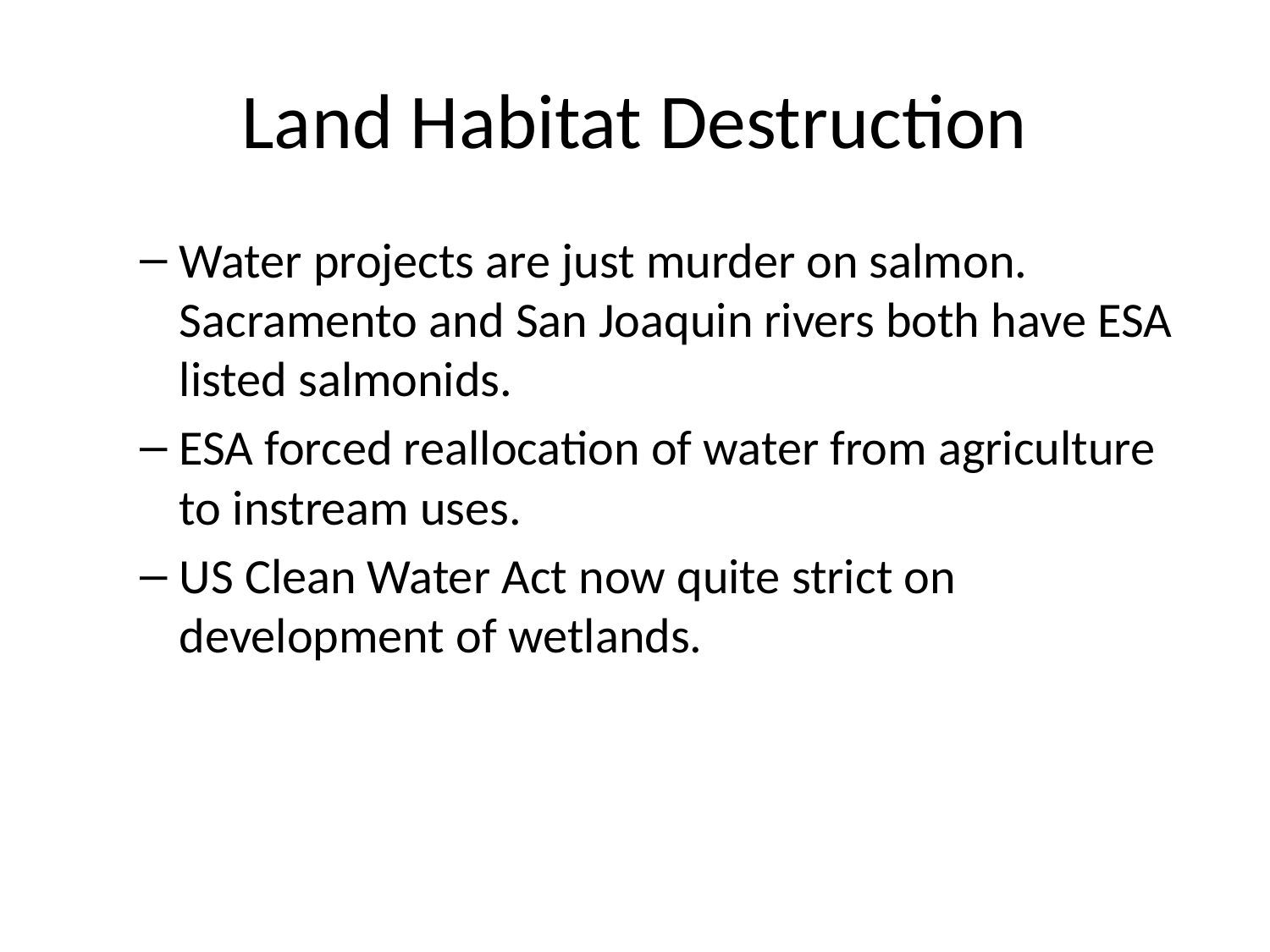

# Land Habitat Destruction
Water projects are just murder on salmon.  Sacramento and San Joaquin rivers both have ESA listed salmonids.
ESA forced reallocation of water from agriculture to instream uses.
US Clean Water Act now quite strict on development of wetlands.